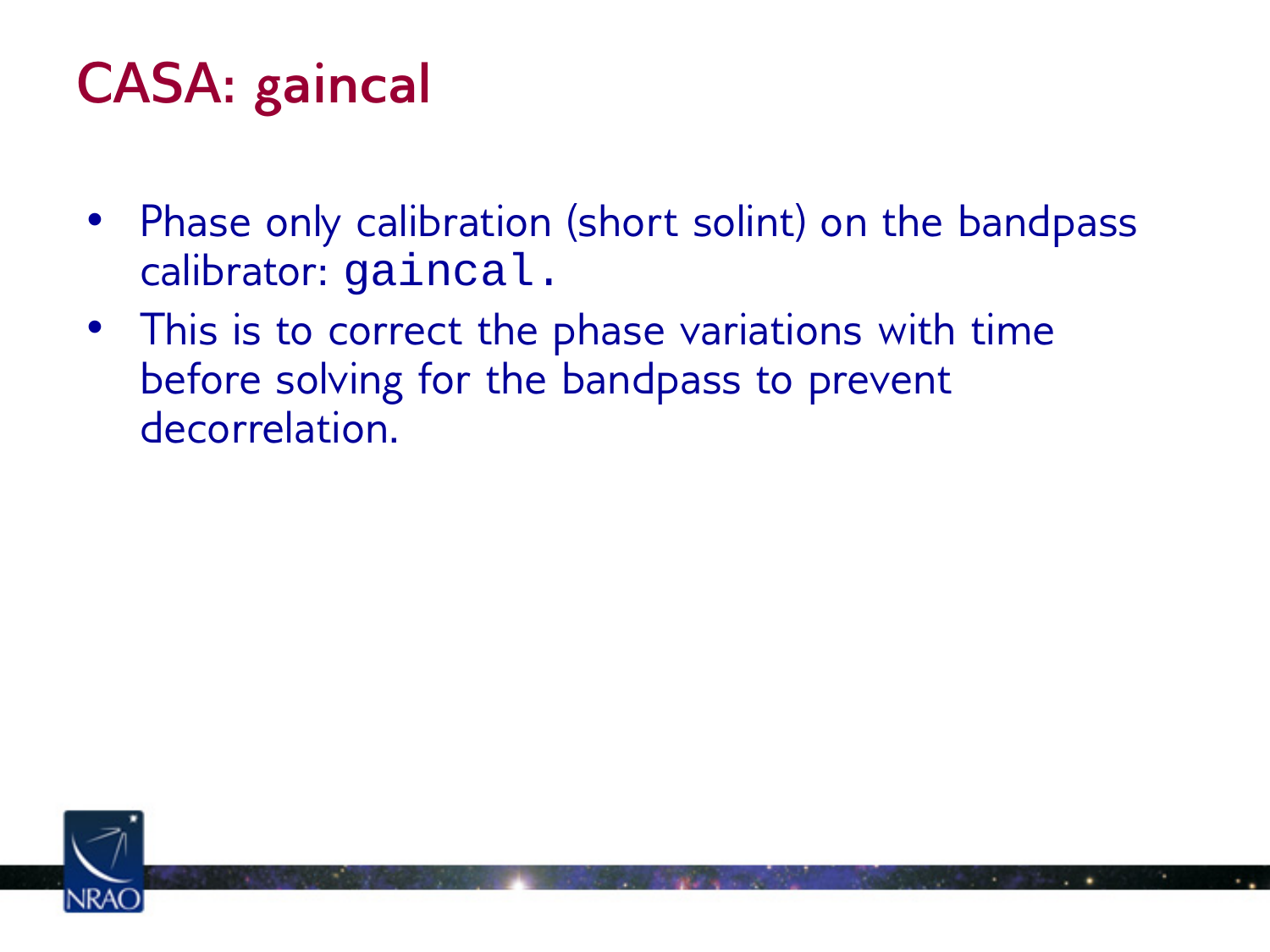

CASA: gaincal
Phase only calibration (short solint) on the bandpass calibrator: gaincal.
This is to correct the phase variations with time before solving for the bandpass to prevent decorrelation.